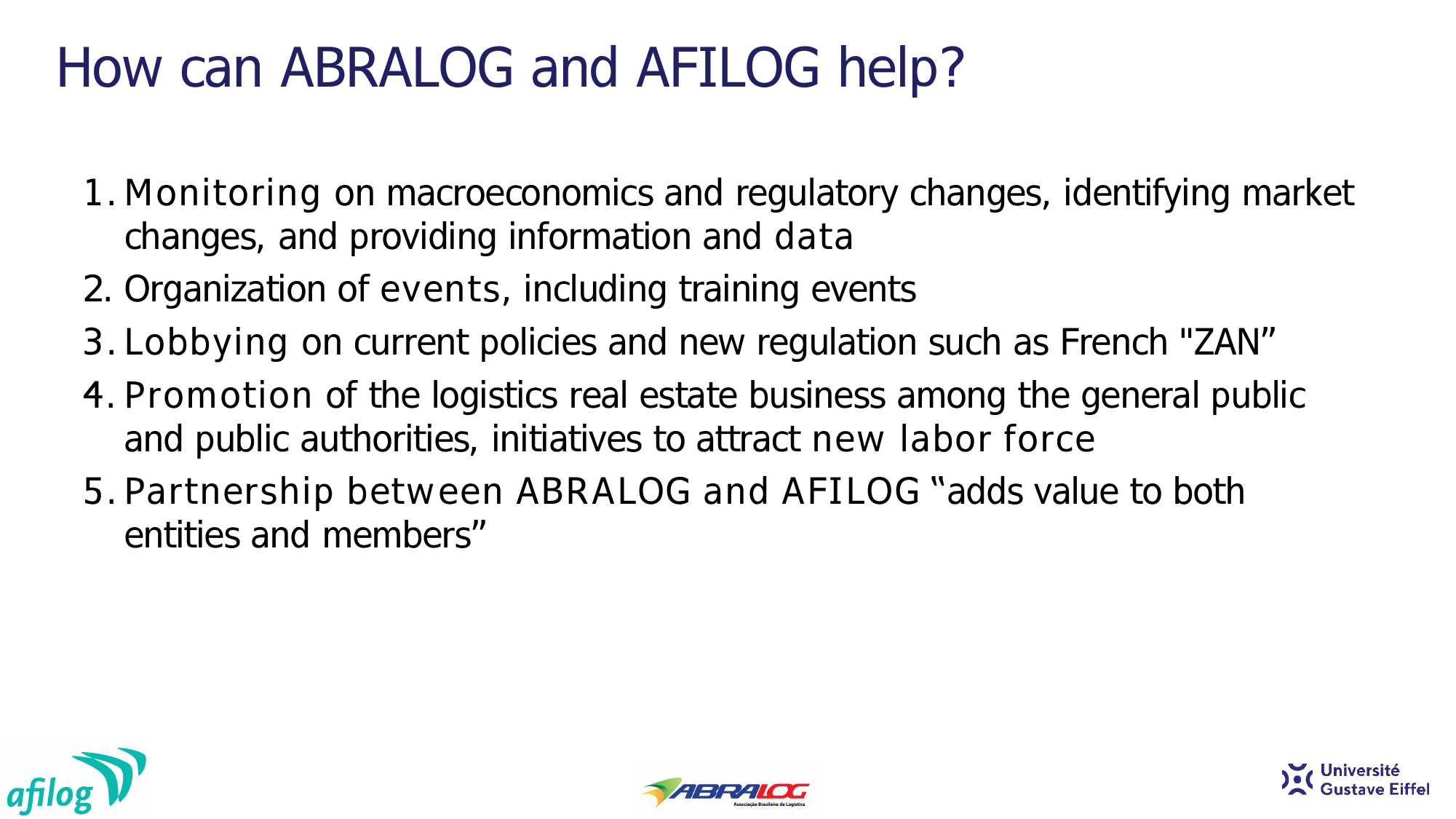

How can ABRALOG and AFILOG help?
Monitoring on macroeconomics and regulatory changes, identifying market changes, and providing information and data
Organization of events, including training events
Lobbying on current policies and new regulation such as French "ZAN”
Promotion of the logistics real estate business among the general public and public authorities, initiatives to attract new labor force
Partnership between ABRALOG and AFILOG “adds value to both entities and members”